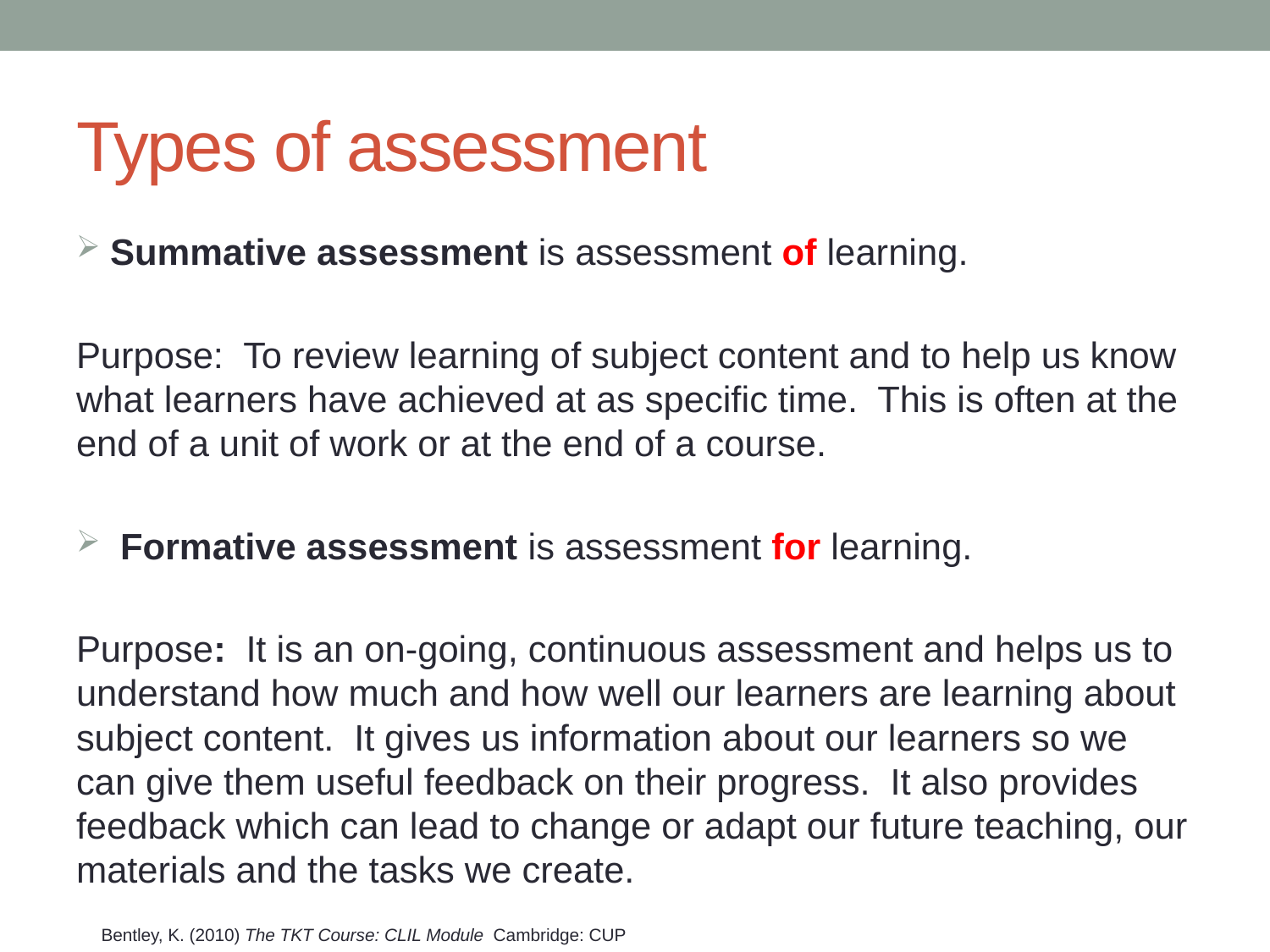

# Types of assessment
 Summative assessment is assessment of learning.

Purpose:  To review learning of subject content and to help us know what learners have achieved at as specific time.  This is often at the end of a unit of work or at the end of a course.

  Formative assessment is assessment for learning.

Purpose:  It is an on-going, continuous assessment and helps us to understand how much and how well our learners are learning about subject content.  It gives us information about our learners so we can give them useful feedback on their progress.  It also provides feedback which can lead to change or adapt our future teaching, our materials and the tasks we create.
Bentley, K. (2010) The TKT Course: CLIL Module  Cambridge: CUP